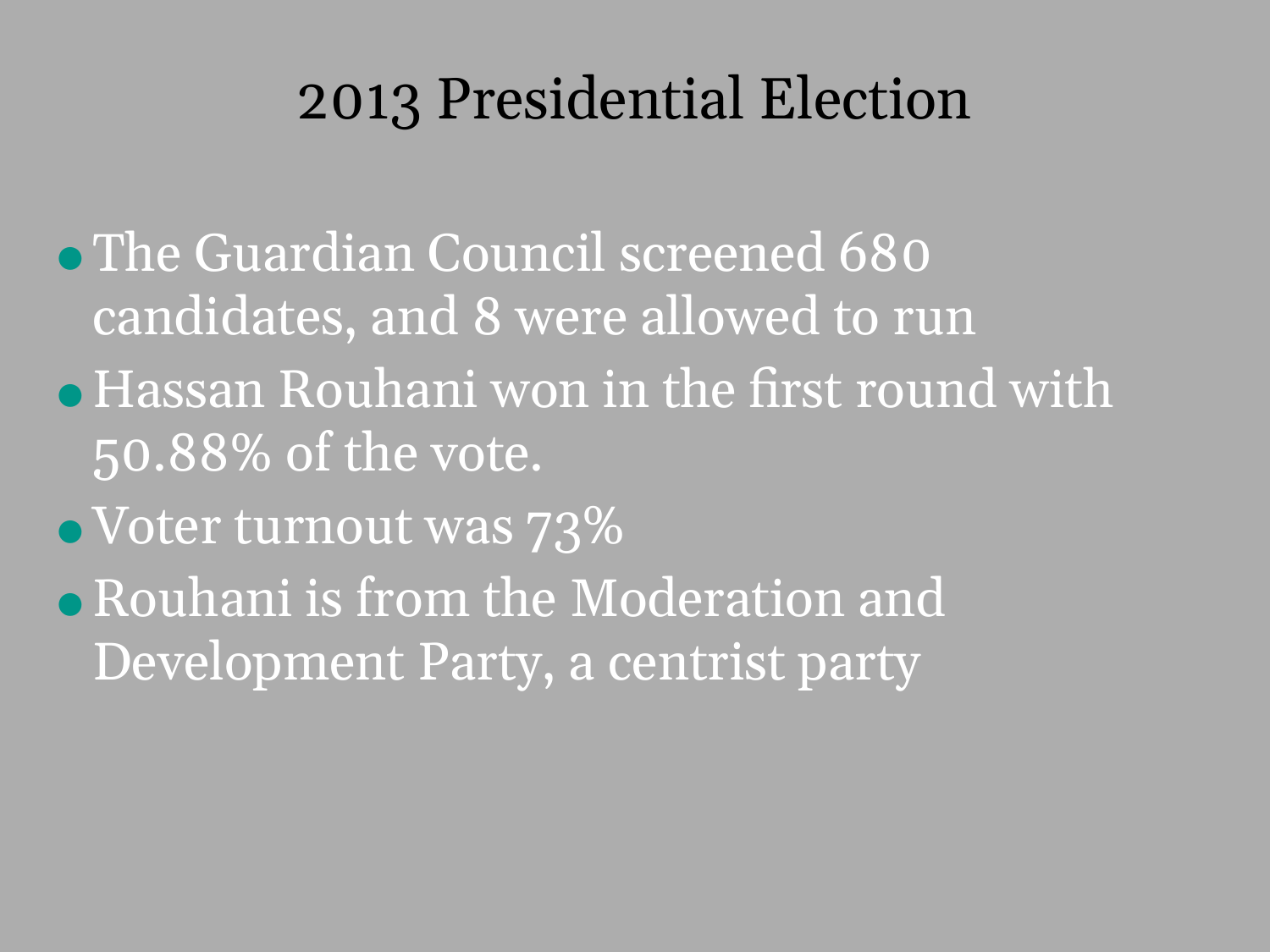

# 2013 Presidential Election
The Guardian Council screened 680 candidates, and 8 were allowed to run
Hassan Rouhani won in the first round with 50.88% of the vote.
Voter turnout was 73%
Rouhani is from the Moderation and Development Party, a centrist party